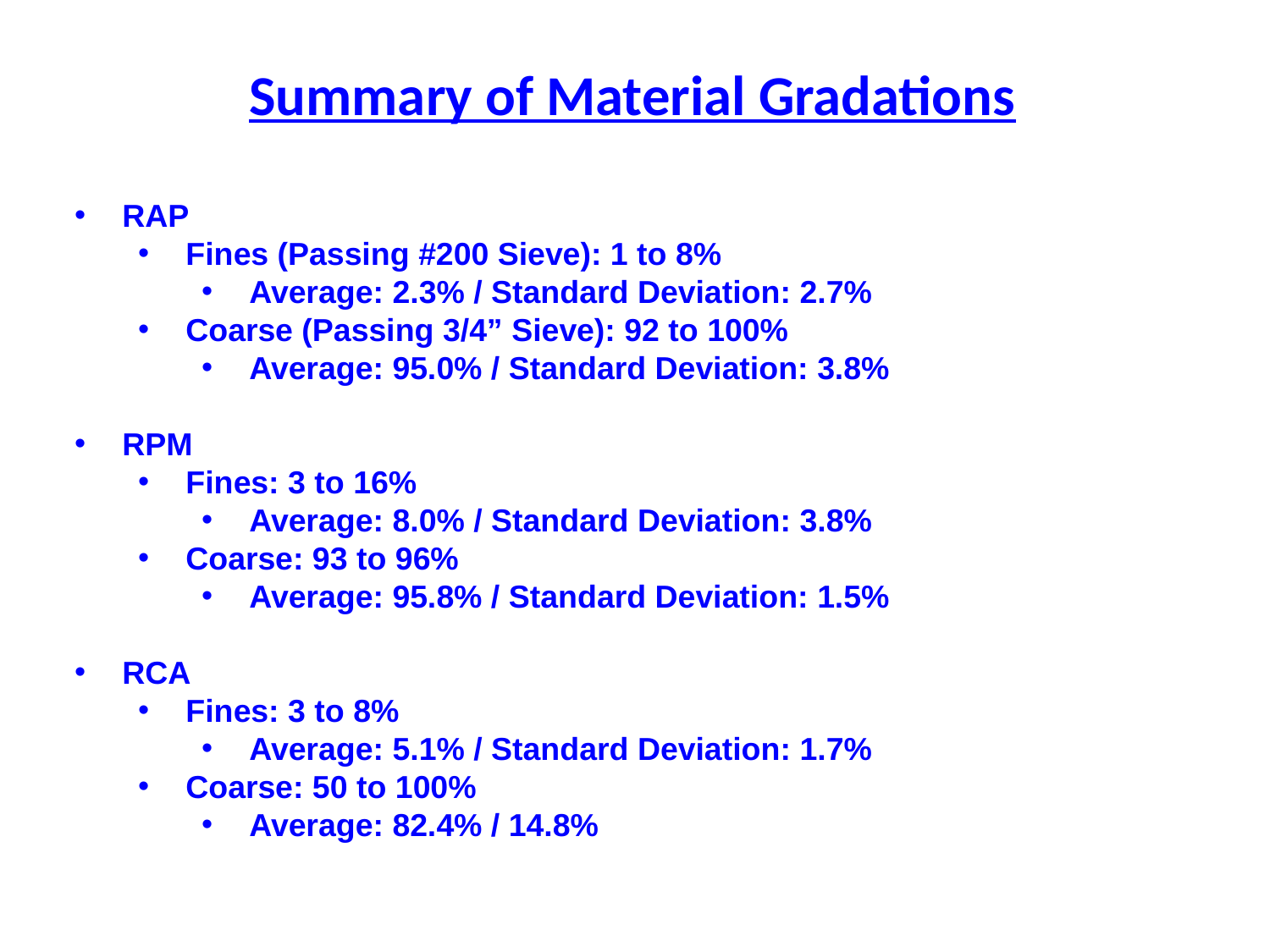

Summary of Material Gradations
RAP
Fines (Passing #200 Sieve): 1 to 8%
Average: 2.3% / Standard Deviation: 2.7%
Coarse (Passing 3/4” Sieve): 92 to 100%
Average: 95.0% / Standard Deviation: 3.8%

RPM
Fines: 3 to 16%
Average: 8.0% / Standard Deviation: 3.8%
Coarse: 93 to 96%
Average: 95.8% / Standard Deviation: 1.5%

RCA
Fines: 3 to 8%
Average: 5.1% / Standard Deviation: 1.7%
Coarse: 50 to 100%
Average: 82.4% / 14.8%